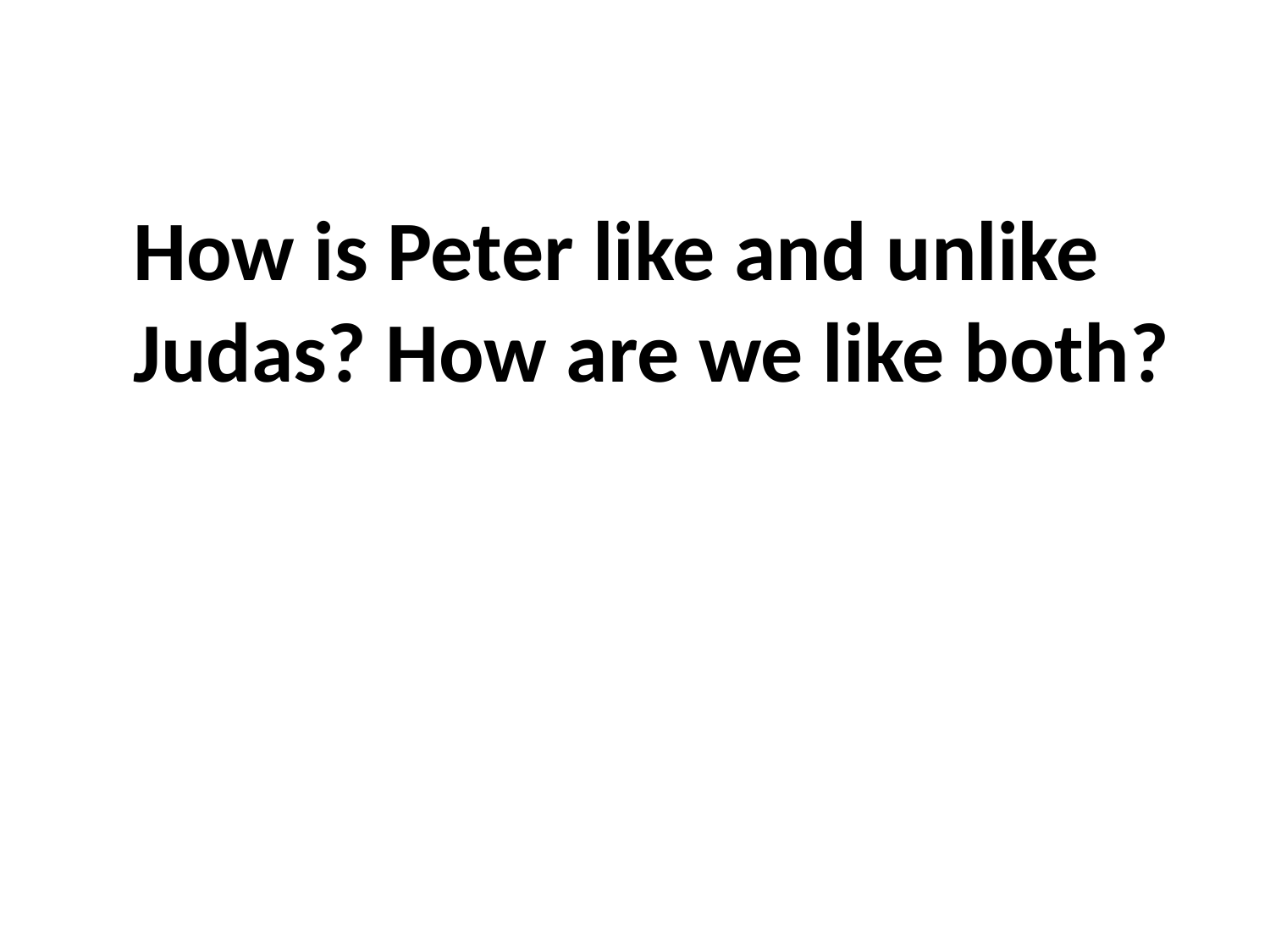

How is Peter like and unlike Judas? How are we like both?